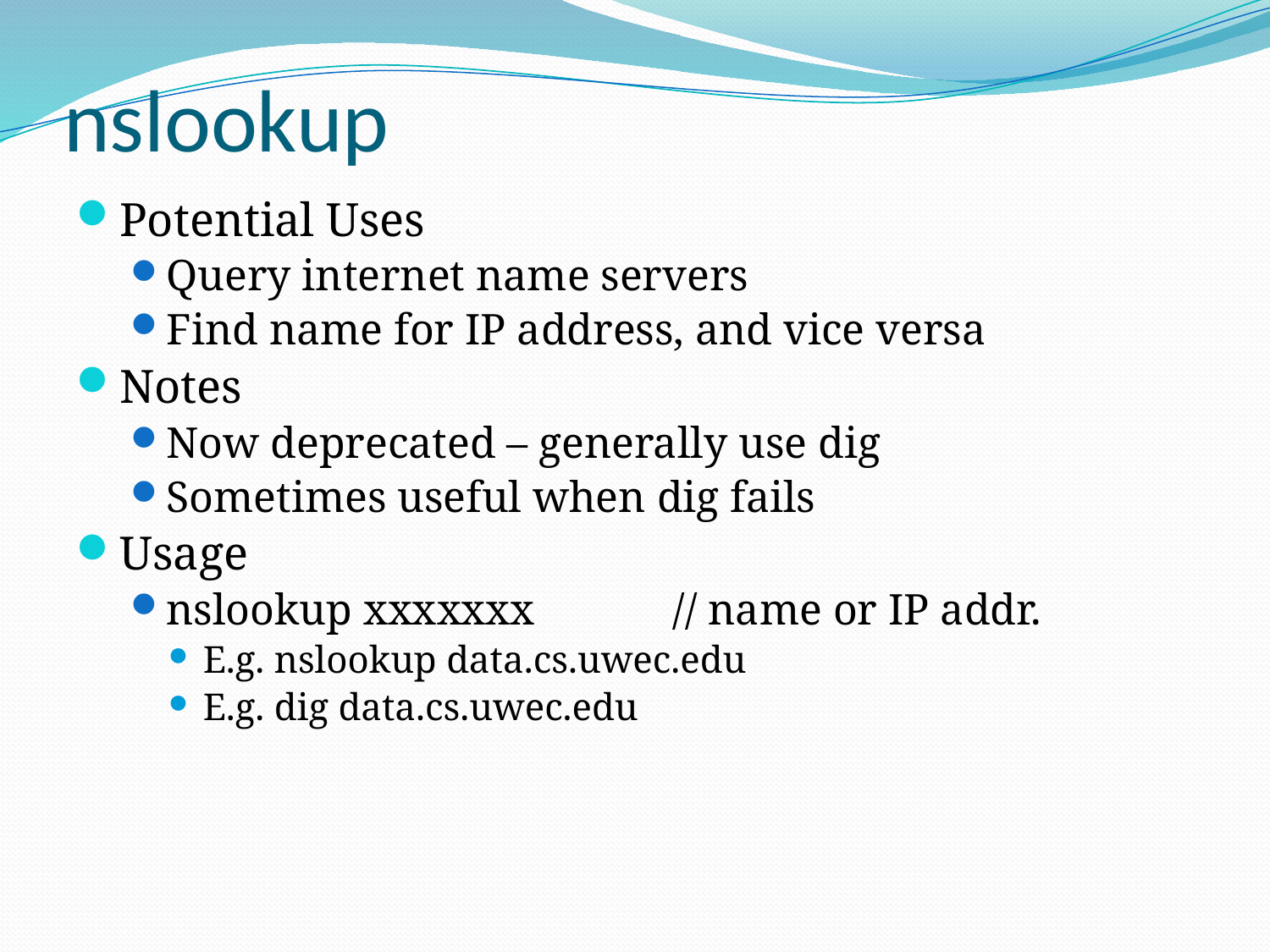

# nslookup
Potential Uses
Query internet name servers
Find name for IP address, and vice versa
Notes
Now deprecated – generally use dig
Sometimes useful when dig fails
Usage
nslookup xxxxxxx		// name or IP addr.
E.g. nslookup data.cs.uwec.edu
E.g. dig data.cs.uwec.edu